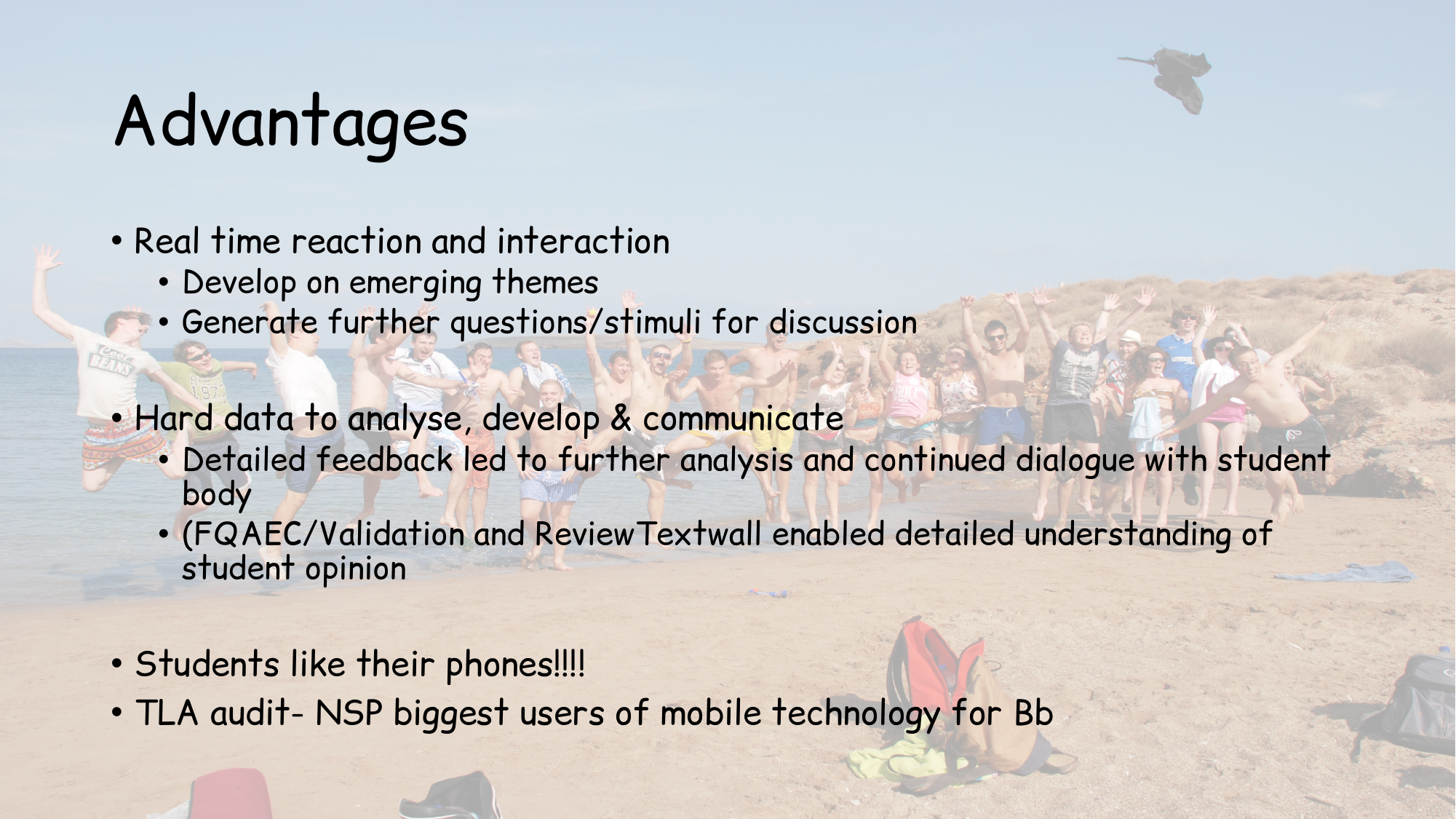

# Advantages
Real time reaction and interaction
Develop on emerging themes
Generate further questions/stimuli for discussion

Hard data to analyse, develop & communicate
Detailed feedback led to further analysis and continued dialogue with student body
(FQAEC/Validation and ReviewTextwall enabled detailed understanding of student opinion

Students like their phones!!!!
TLA audit- NSP biggest users of mobile technology for Bb